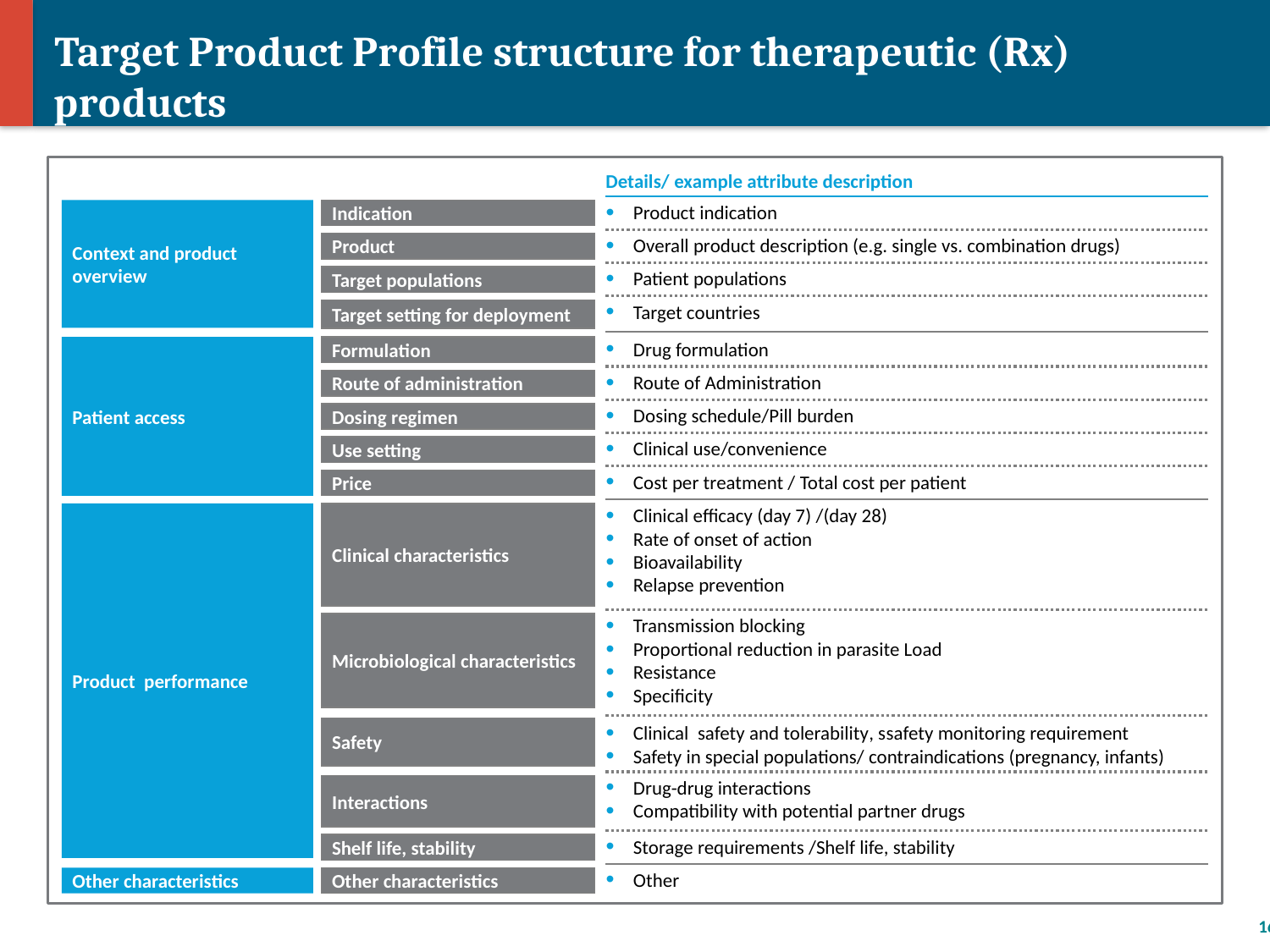

# Target Product Profile structure for therapeutic (Rx) products

Details/ example attribute description
Context and product overview
Indication
Product indication
Product
Overall product description (e.g. single vs. combination drugs)
Target populations
Patient populations
Target setting for deployment
Target countries
Patient access
Formulation
Drug formulation
Route of administration
Route of Administration
Dosing regimen
Dosing schedule/Pill burden
Use setting
Clinical use/convenience
Price
Cost per treatment / Total cost per patient
Product  performance
Clinical characteristics
Clinical efficacy (day 7) /(day 28)
Rate of onset of action
Bioavailability
Relapse prevention
Microbiological characteristics
Transmission blocking
Proportional reduction in parasite Load
Resistance
Specificity
Safety
Clinical  safety and tolerability, ssafety monitoring requirement
Safety in special populations/ contraindications (pregnancy, infants)
Interactions
Drug-drug interactions
Compatibility with potential partner drugs
Shelf life, stability
Storage requirements /Shelf life, stability
Other characteristics
Other characteristics
Other